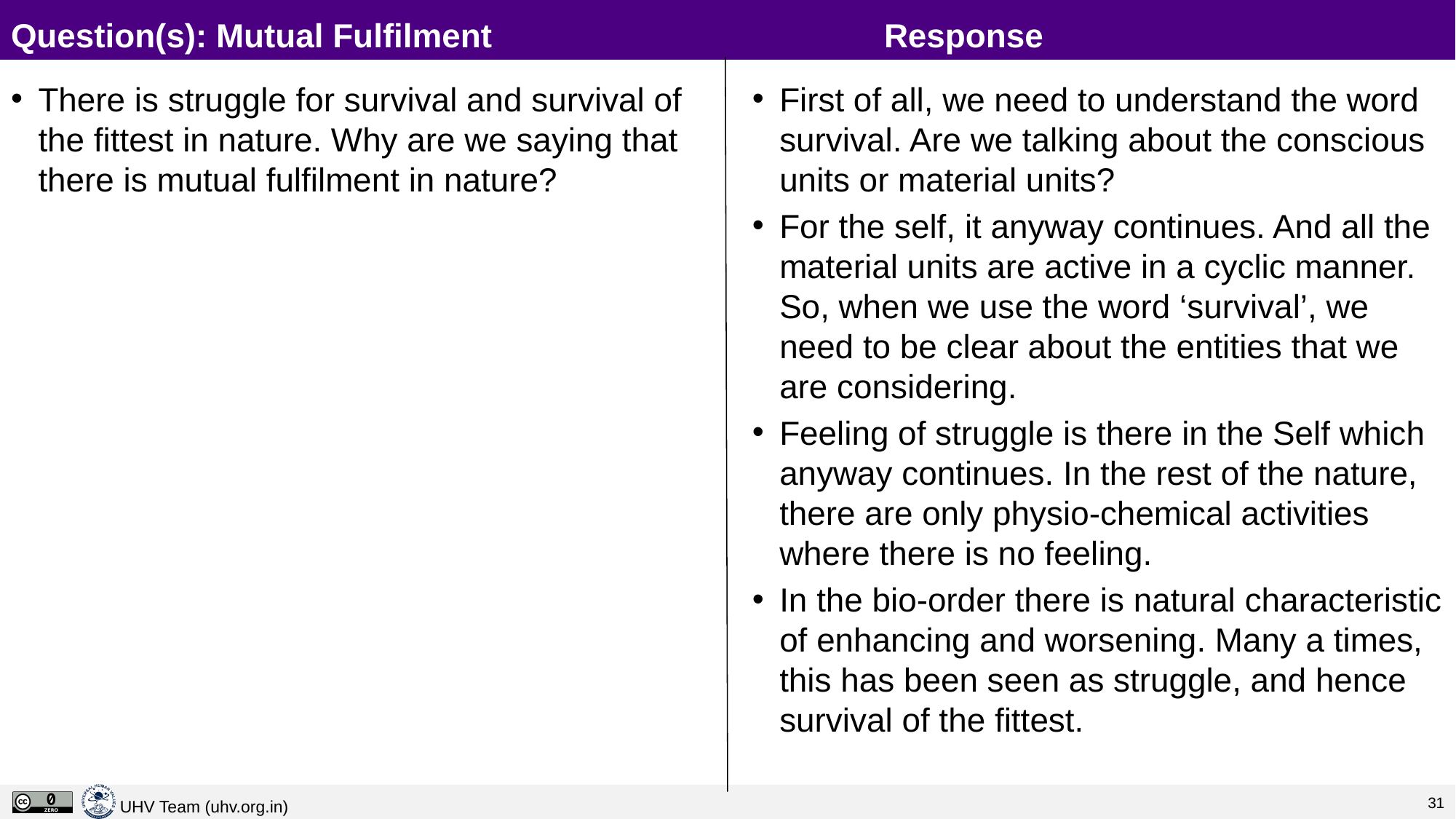

# Question(s): Mutual Fulfilment				Response
There is struggle for survival and survival of the fittest in nature. Why are we saying that there is mutual fulfilment in nature?
First of all, we need to understand the word survival. Are we talking about the conscious units or material units?
For the self, it anyway continues. And all the material units are active in a cyclic manner. So, when we use the word ‘survival’, we need to be clear about the entities that we are considering.
Feeling of struggle is there in the Self which anyway continues. In the rest of the nature, there are only physio-chemical activities where there is no feeling.
In the bio-order there is natural characteristic of enhancing and worsening. Many a times, this has been seen as struggle, and hence survival of the fittest.